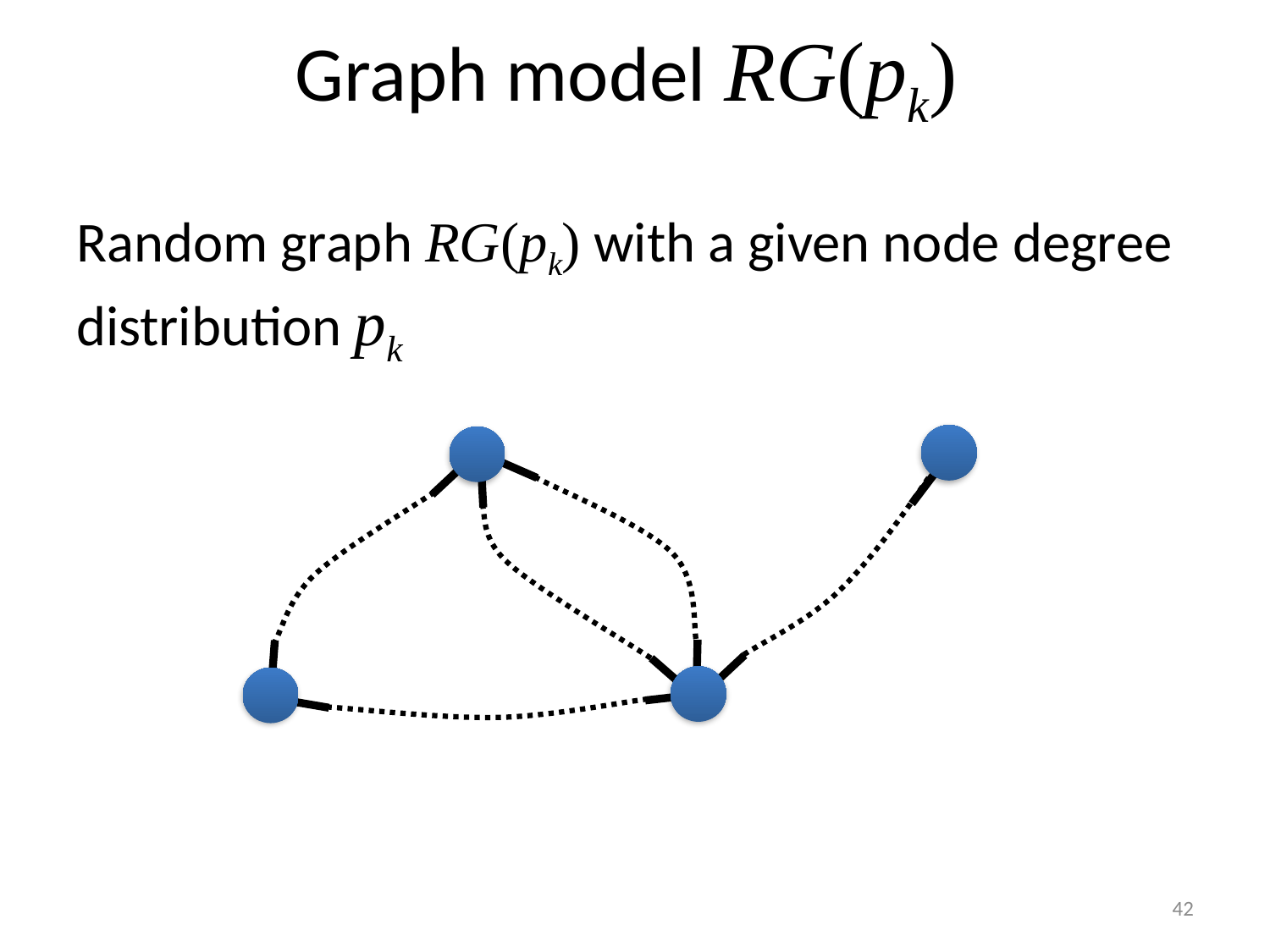

# Graph model RG(pk)
Random graph RG(pk) with a given node degree distribution pk

42